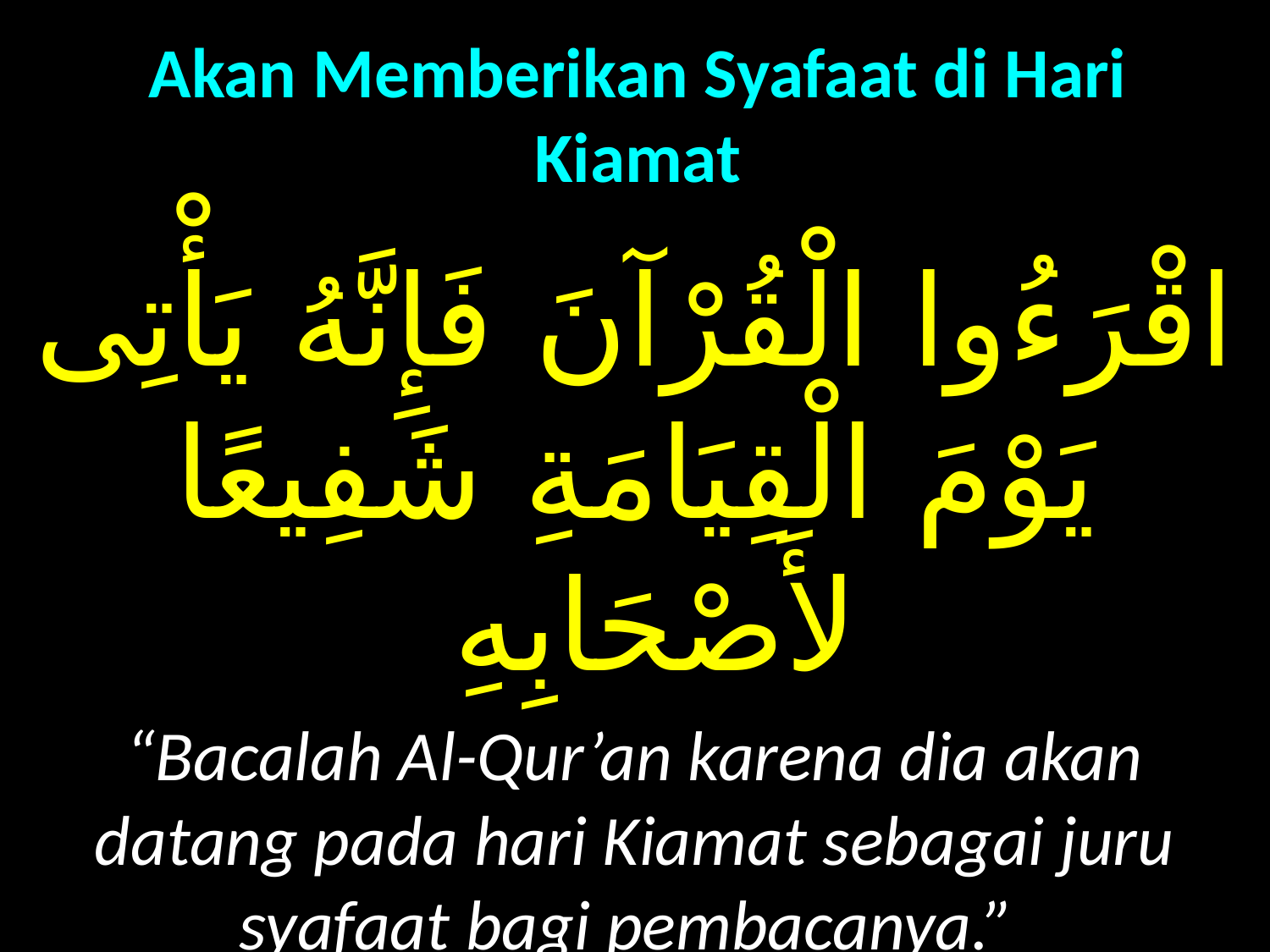

Akan Memberikan Syafaat di Hari Kiamat
اقْرَءُوا الْقُرْآنَ فَإِنَّهُ يَأْتِى يَوْمَ الْقِيَامَةِ شَفِيعًا لأَصْحَابِهِ
“Bacalah Al-Qur’an karena dia akan datang pada hari Kiamat sebagai juru syafaat bagi pembacanya.”
(Riwayat Muslim)